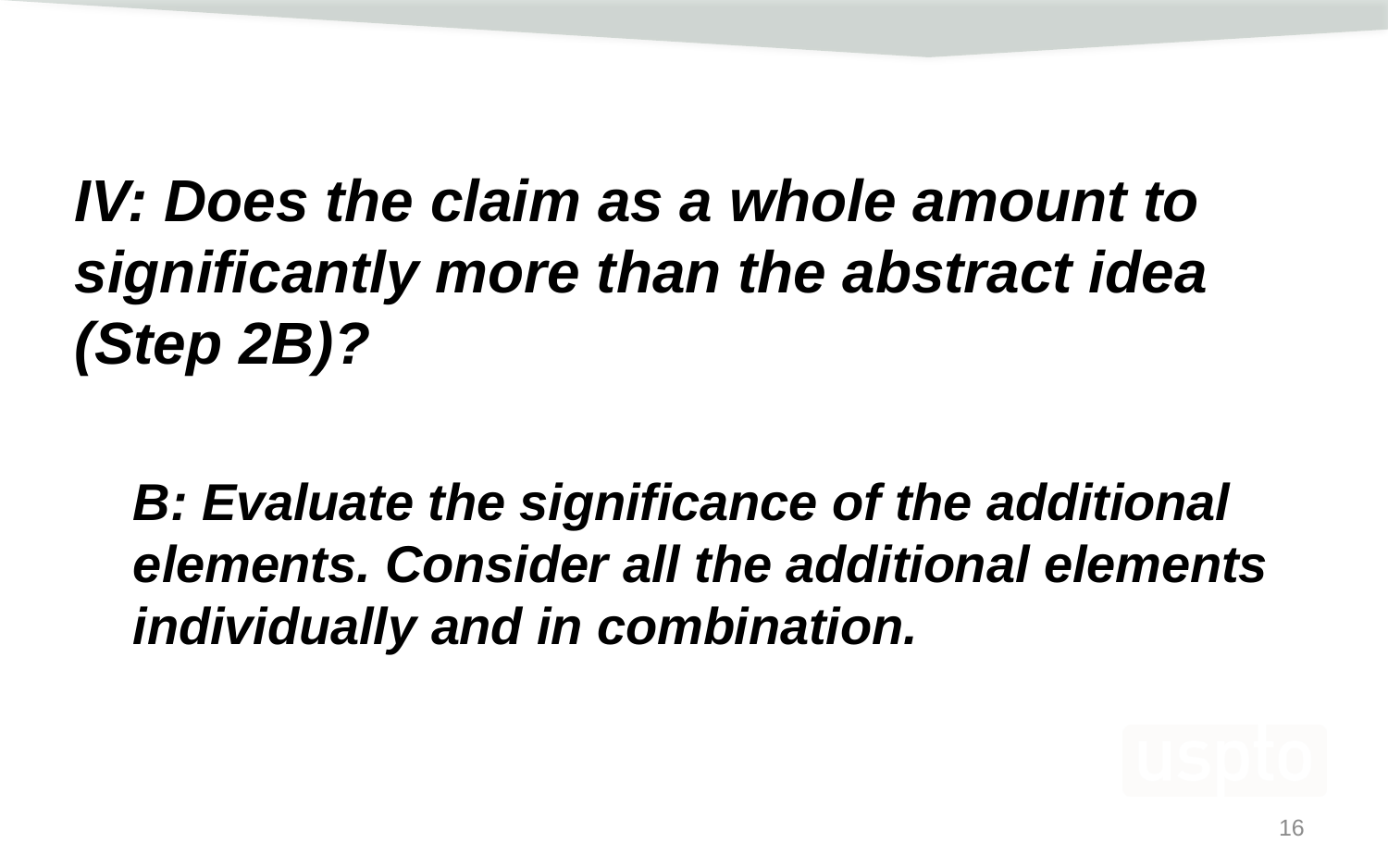

IV: Does the claim as a whole amount to significantly more than the abstract idea (Step 2B)?

B: Evaluate the significance of the additional elements. Consider all the additional elements individually and in combination.
16